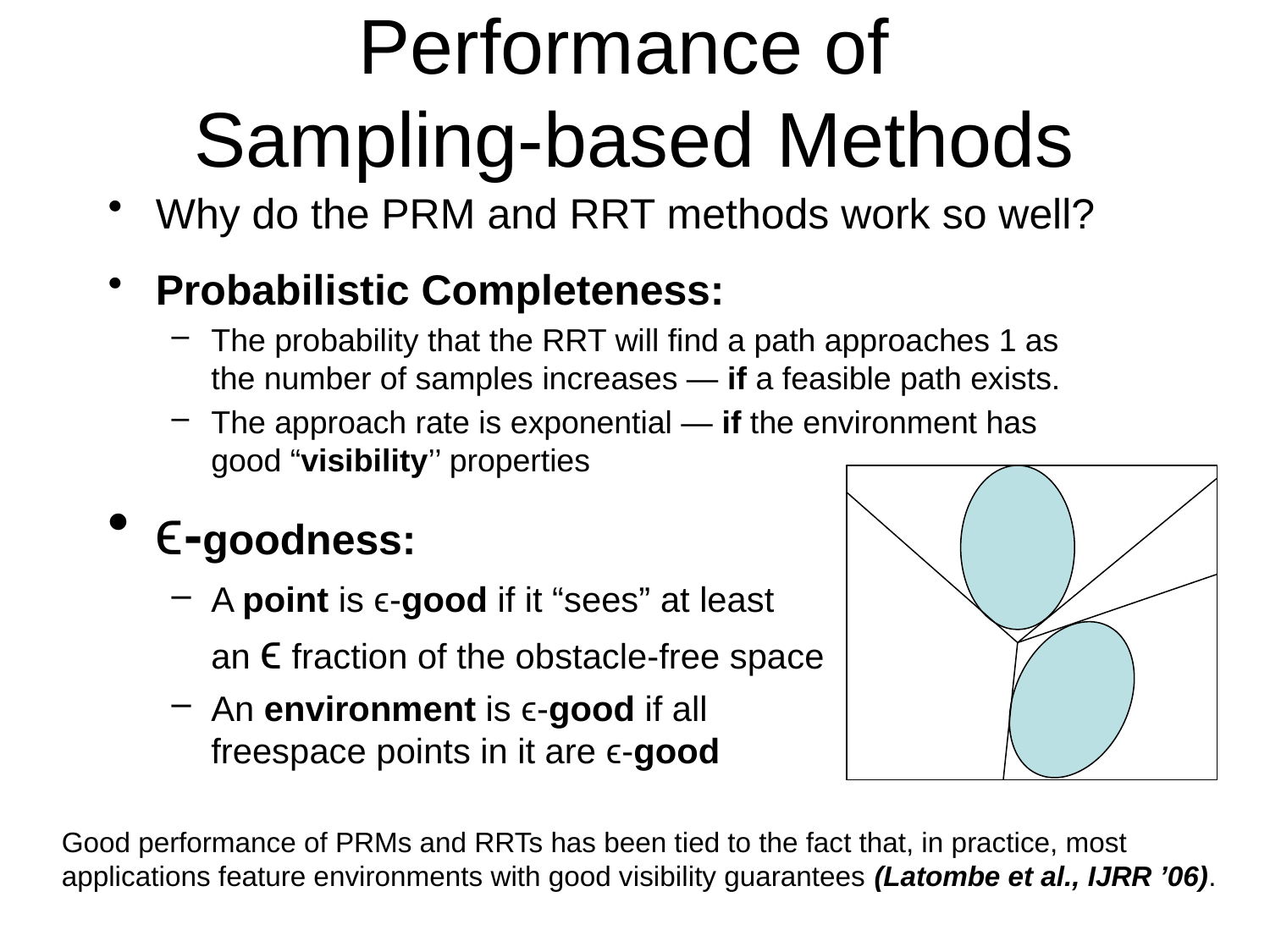

# Performance of Sampling-based Methods
Why do the PRM and RRT methods work so well?

Probabilistic Completeness:
The probability that the RRT will find a path approaches 1 as
the number of samples increases — if a feasible path exists.
The approach rate is exponential — if the environment has
good “visibility’’ properties
ϵ-goodness:
A point is ϵ-good if it “sees” at least
an ϵ fraction of the obstacle-free space
An environment is ϵ-good if all
freespace points in it are ϵ-good

Good performance of PRMs and RRTs has been tied to the fact that, in practice, most
applications feature environments with good visibility guarantees (Latombe et al., IJRR ’06).